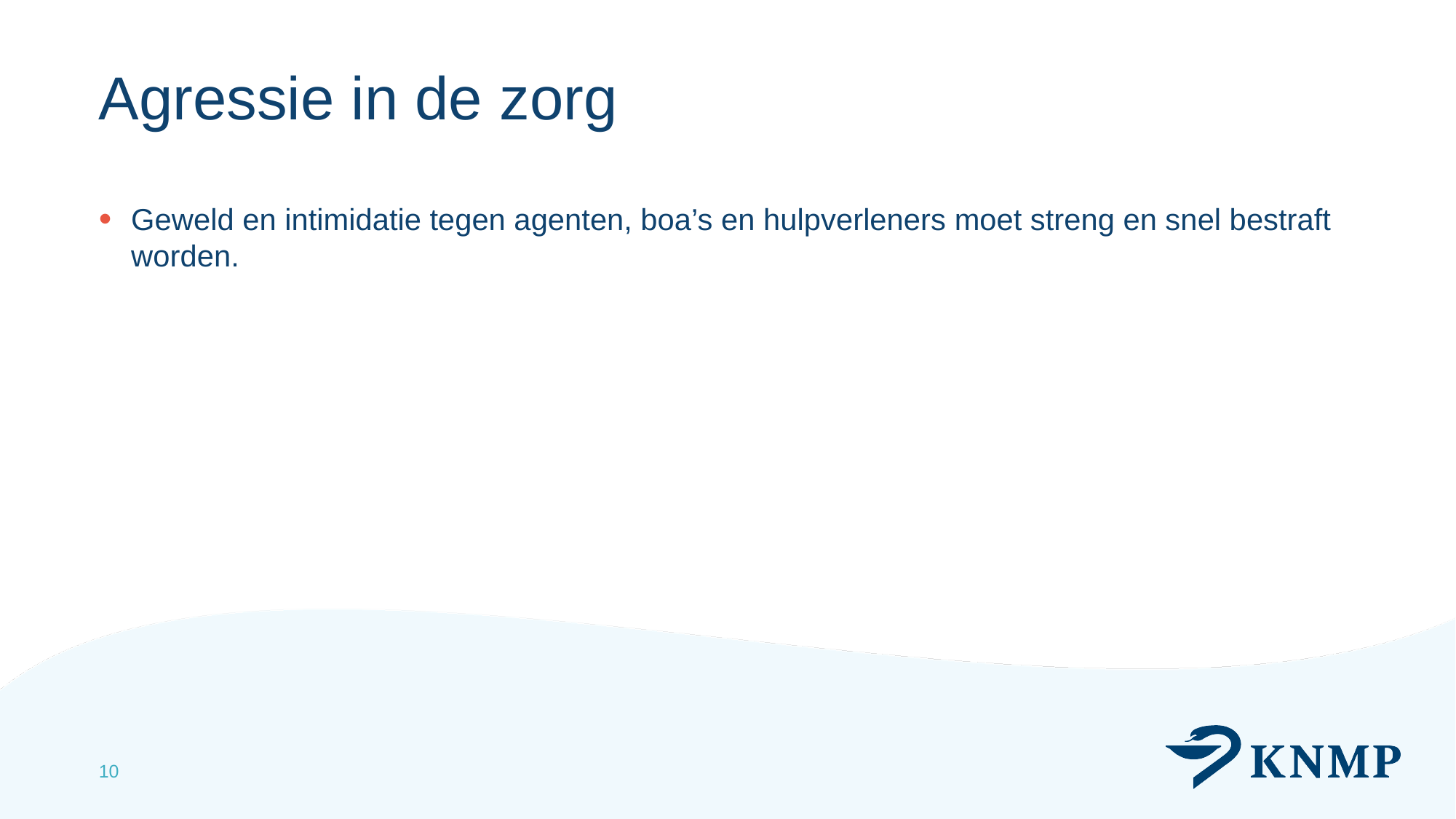

# Agressie in de zorg
Geweld en intimidatie tegen agenten, boa’s en hulpverleners moet streng en snel bestraft worden.
10